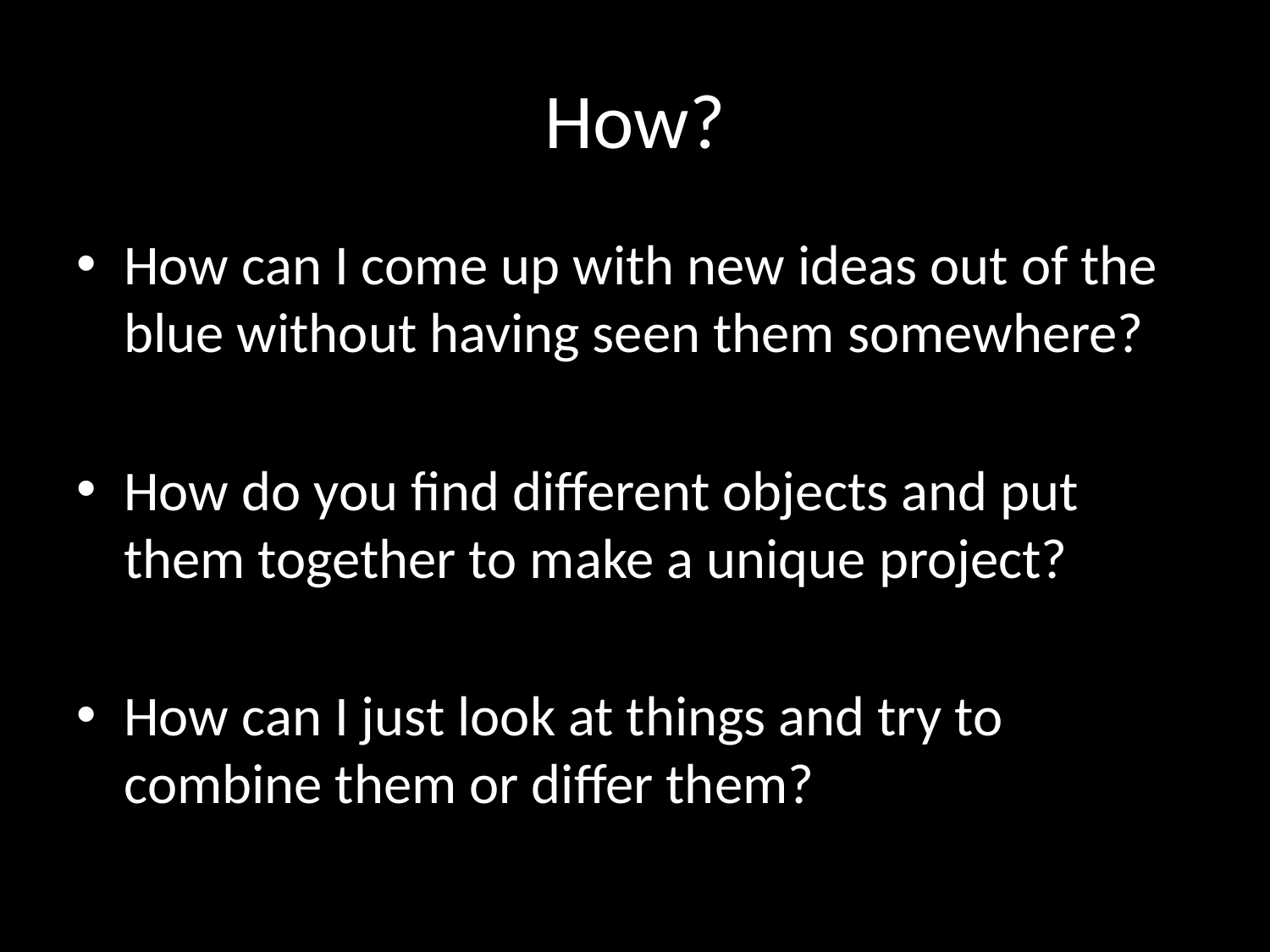

# How?
How can I come up with new ideas out of the blue without having seen them somewhere?

How do you find different objects and put them together to make a unique project?

How can I just look at things and try to combine them or differ them?